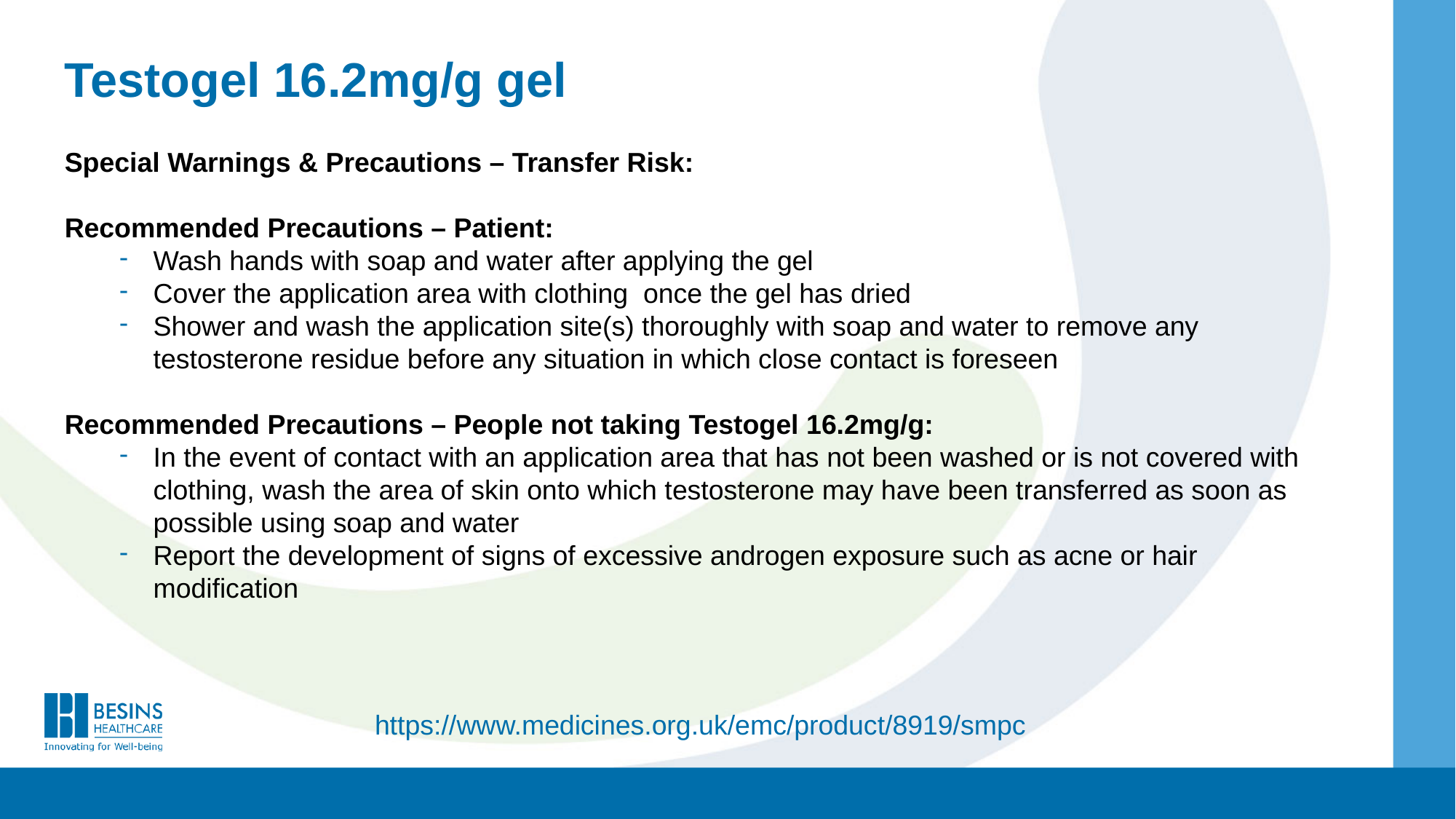

# Testogel 16.2mg/g gel
Special Warnings & Precautions – Transfer Risk:

Recommended Precautions – Patient:
Wash hands with soap and water after applying the gel
Cover the application area with clothing  once the gel has dried
Shower and wash the application site(s) thoroughly with soap and water to remove any testosterone residue before any situation in which close contact is foreseen

Recommended Precautions – People not taking Testogel 16.2mg/g:
In the event of contact with an application area that has not been washed or is not covered with clothing, wash the area of skin onto which testosterone may have been transferred as soon as possible using soap and water
Report the development of signs of excessive androgen exposure such as acne or hair modification
https://www.medicines.org.uk/emc/product/8919/smpc